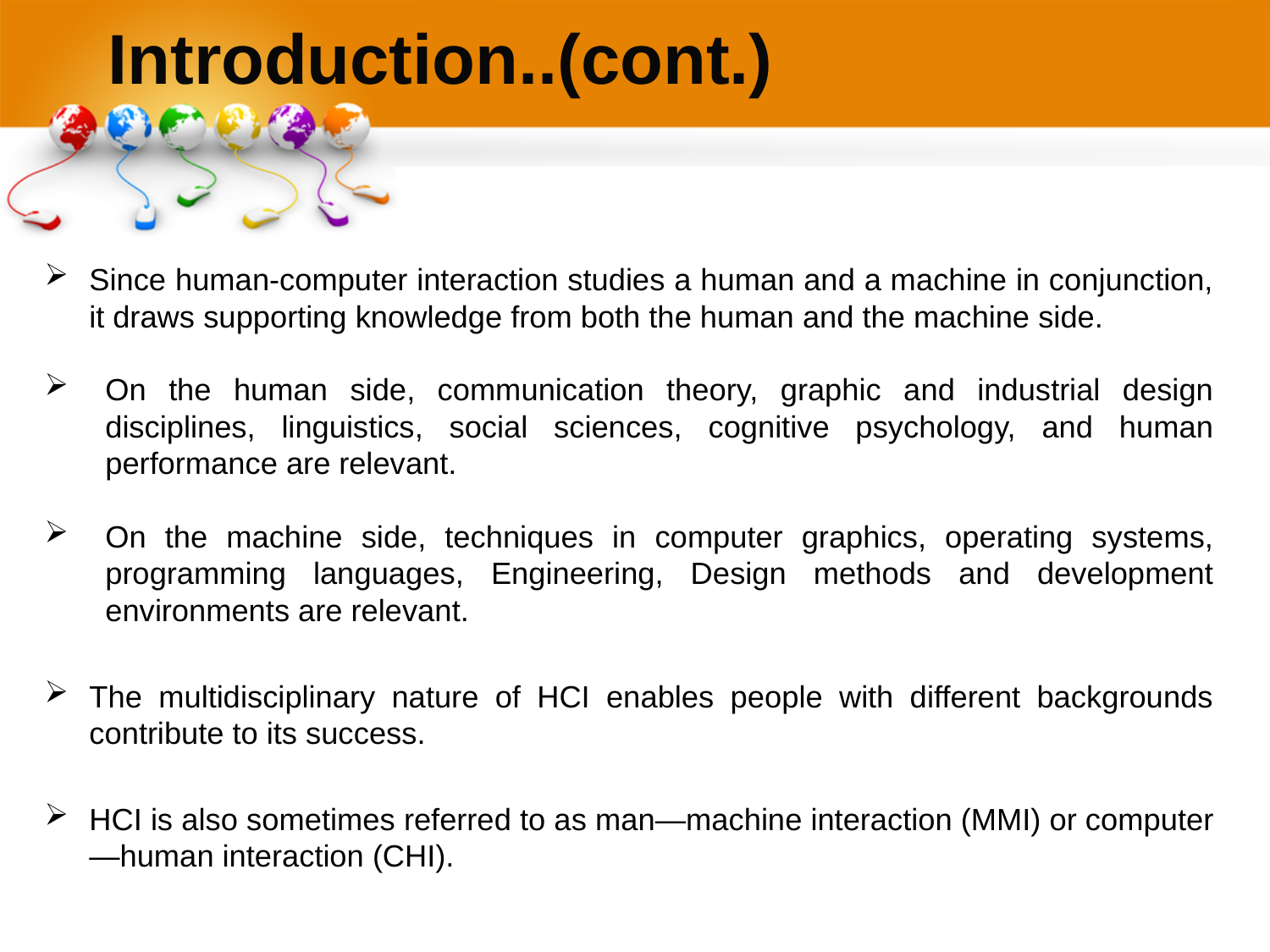

# Introduction..(cont.)
Since human-computer interaction studies a human and a machine in conjunction, it draws supporting knowledge from both the human and the machine side.

On the human side, communication theory, graphic and industrial design disciplines, linguistics, social sciences, cognitive psychology, and human performance are relevant.

On the machine side, techniques in computer graphics, operating systems, programming languages, Engineering, Design methods and development environments are relevant.

The multidisciplinary nature of HCI enables people with different backgrounds contribute to its success.

HCI is also sometimes referred to as man—machine interaction (MMI) or computer—human interaction (CHI).